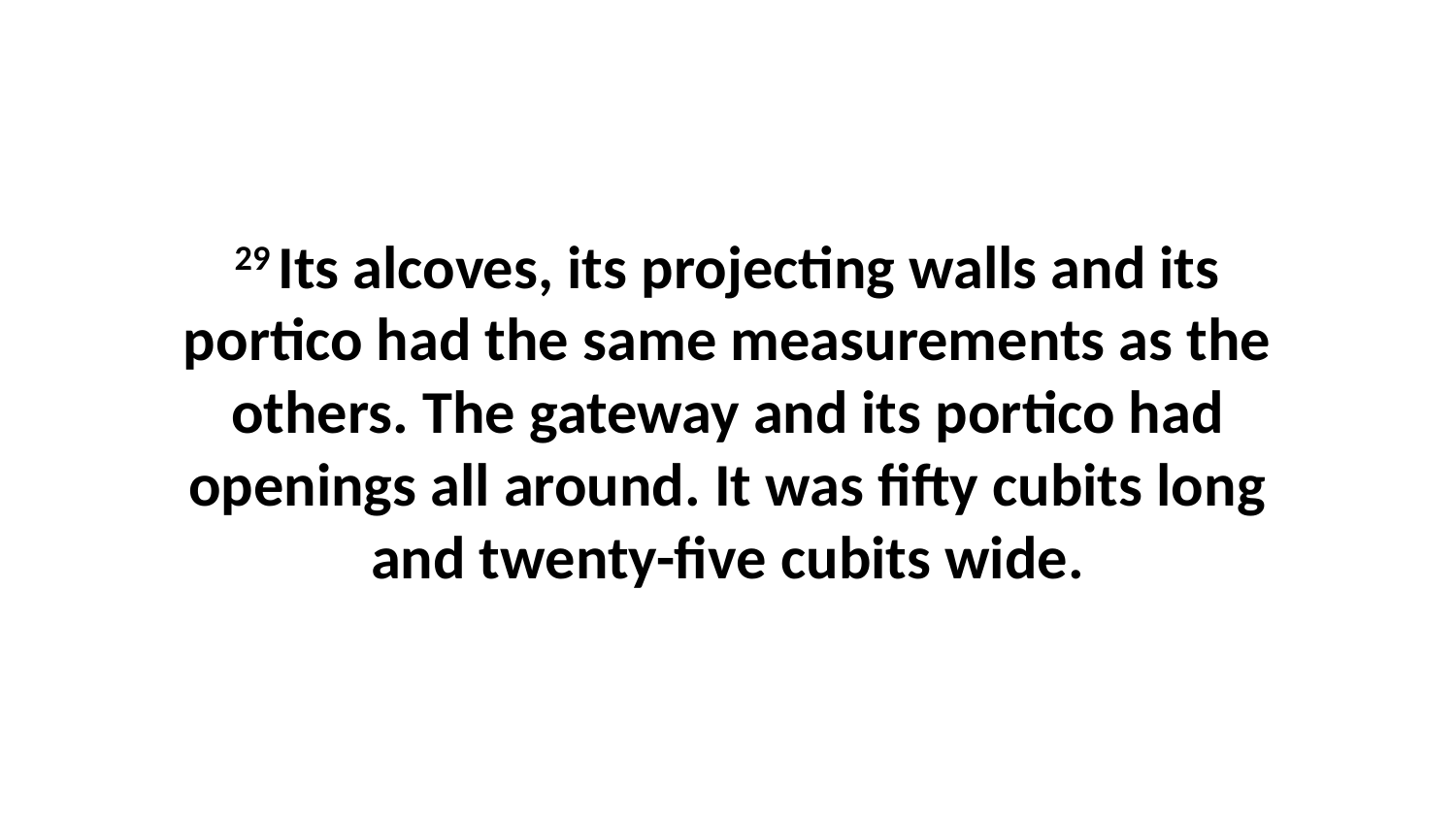

29 Its alcoves, its projecting walls and its portico had the same measurements as the others. The gateway and its portico had openings all around. It was fifty cubits long and twenty-five cubits wide.